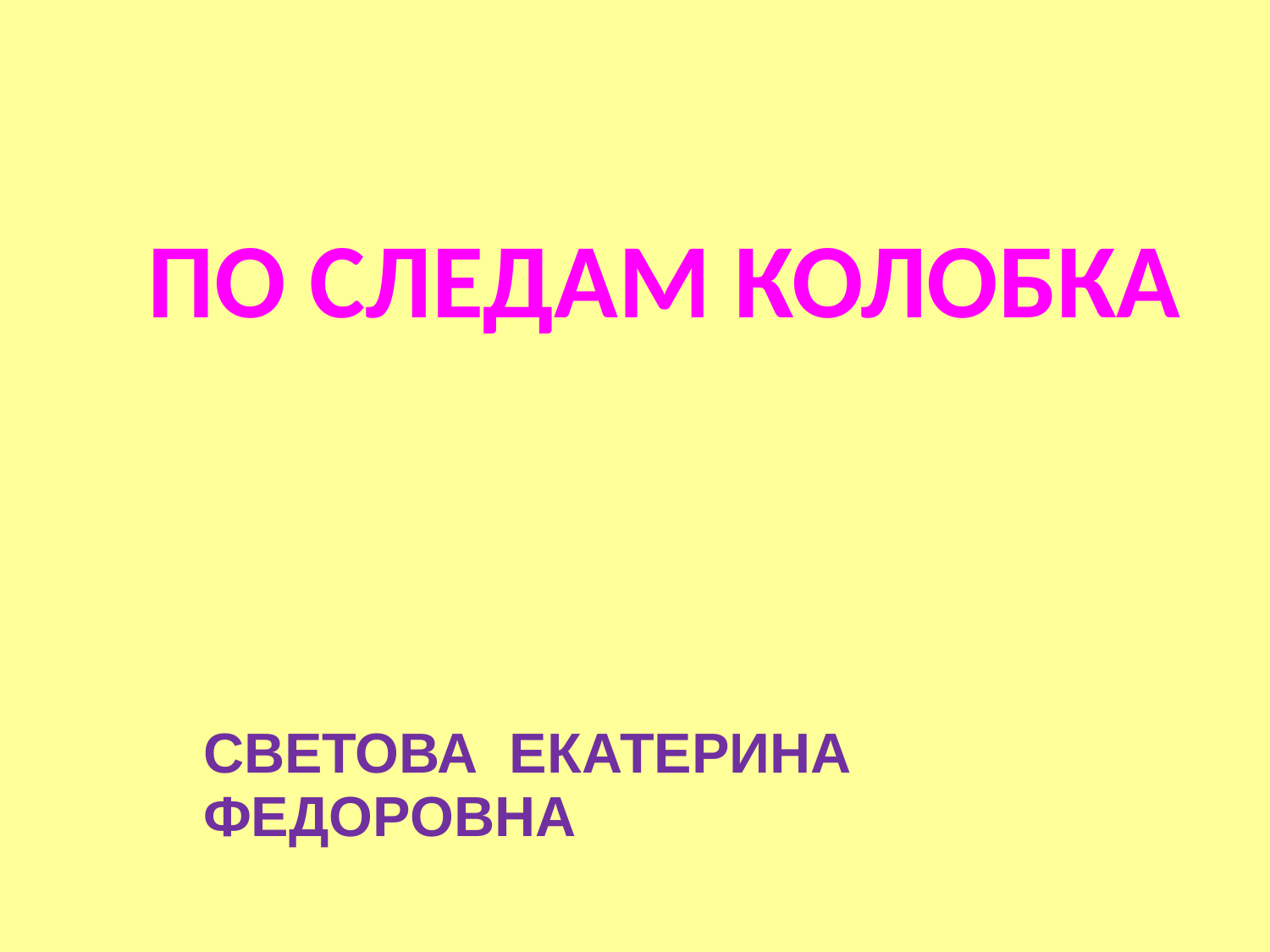

ПО СЛЕДАМ КОЛОБКА
# СВЕТОВА  ЕКАТЕРИНА  ФЕДОРОВНА